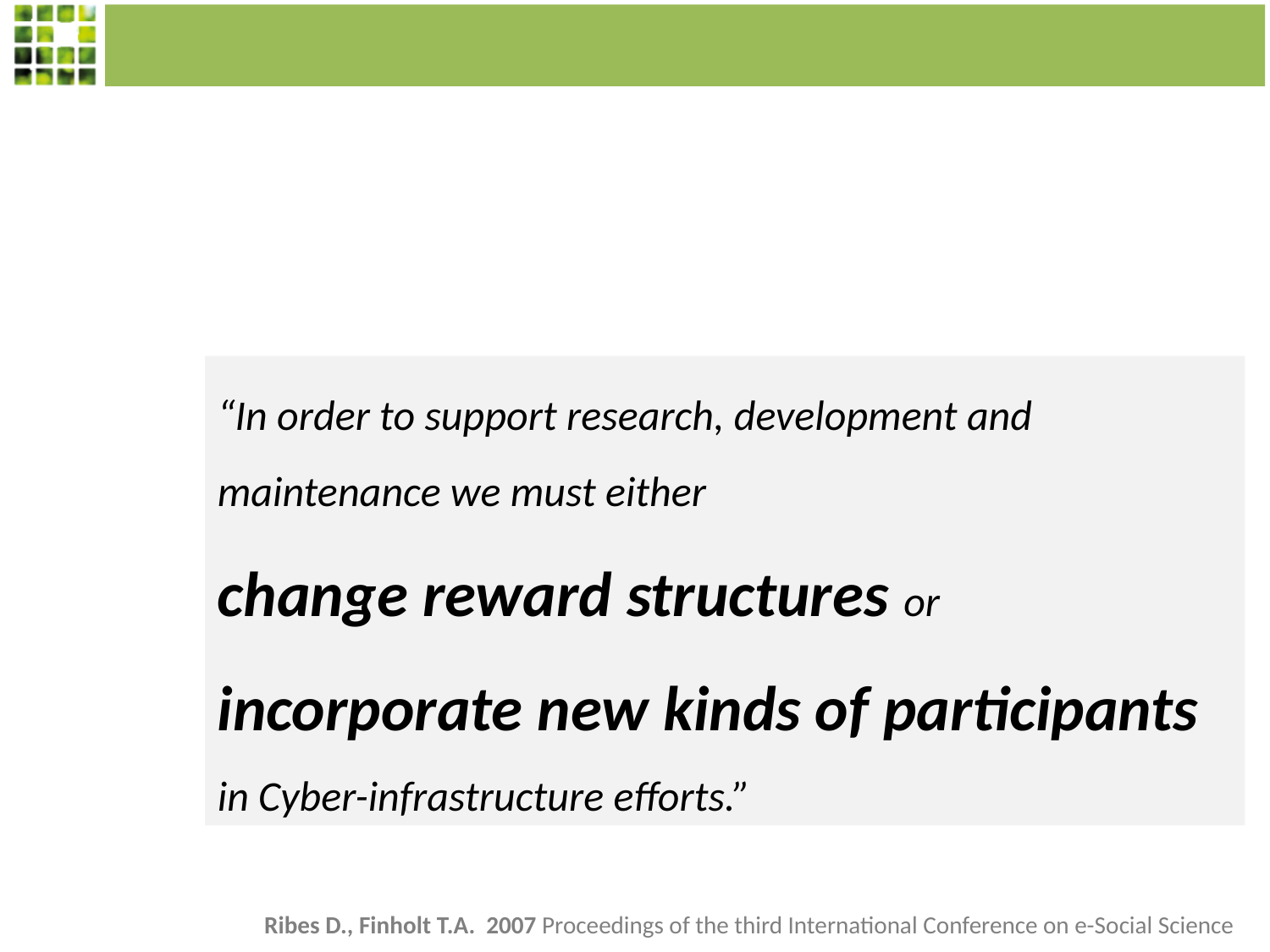

“In order to support research, development and maintenance we must either
change reward structures or
incorporate new kinds of participants
in Cyber-infrastructure efforts.”
Ribes D., Finholt T.A.  2007 Proceedings of the third International Conference on e-Social Science